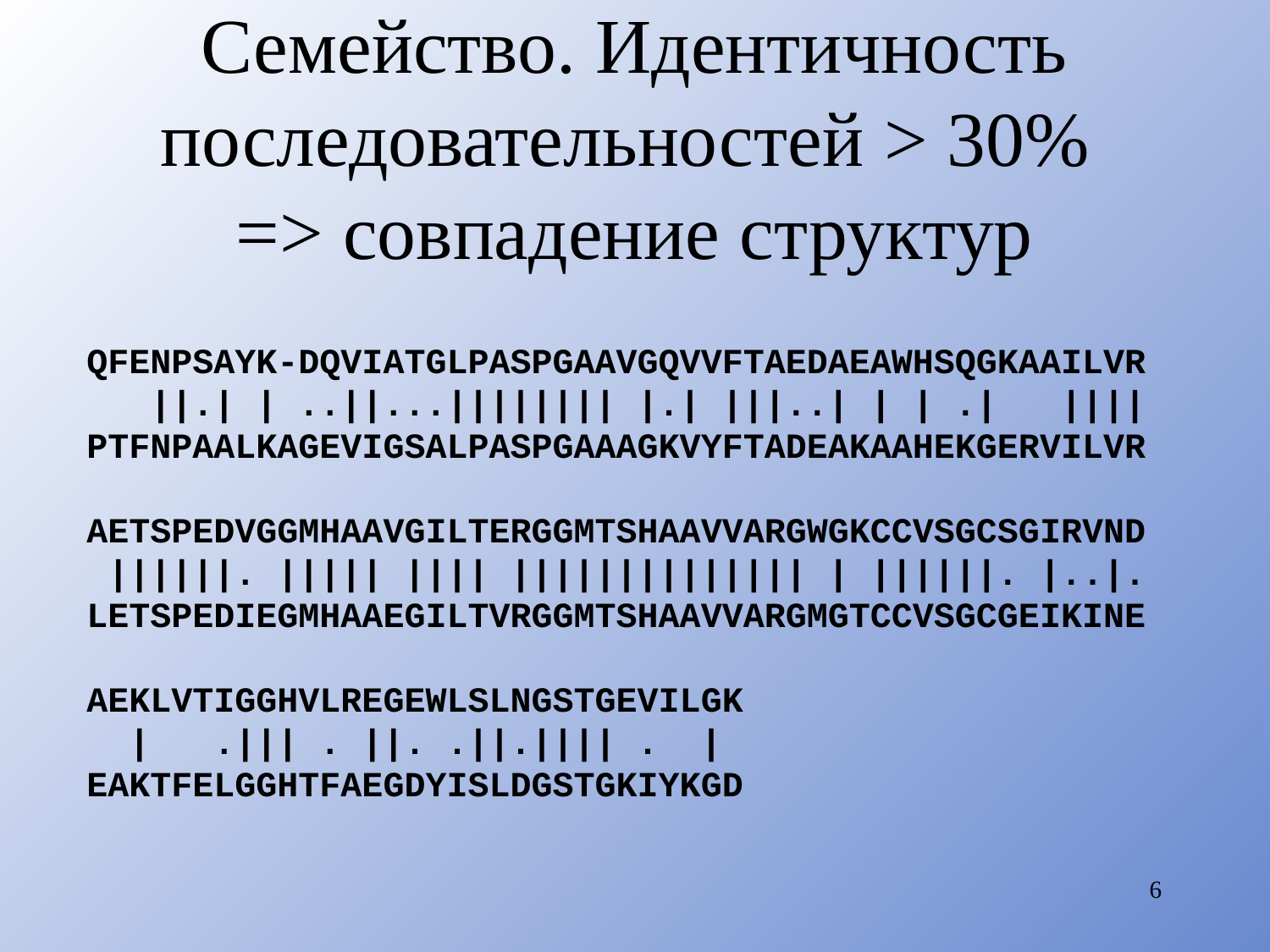

# Семейство. Идентичность последовательностей > 30% => совпадение структур
QFENPSAYK-DQVIATGLPASPGAAVGQVVFTAEDAEAWHSQGKAAILVR
   ||.| | ..||...|||||||| |.| |||..| | | .|   ||||
PTFNPAALKAGEVIGSALPASPGAAAGKVYFTADEAKAAHEKGERVILVR

AETSPEDVGGMHAAVGILTERGGMTSHAAVVARGWGKCCVSGCSGIRVND
 ||||||. ||||| |||| |||||||||||||| | ||||||. |..|.
LETSPEDIEGMHAAEGILTVRGGMTSHAAVVARGMGTCCVSGCGEIKINE

AEKLVTIGGHVLREGEWLSLNGSTGEVILGK
  |   .||| . ||. .||.|||| .  |
EAKTFELGGHTFAEGDYISLDGSTGKIYKGD
6